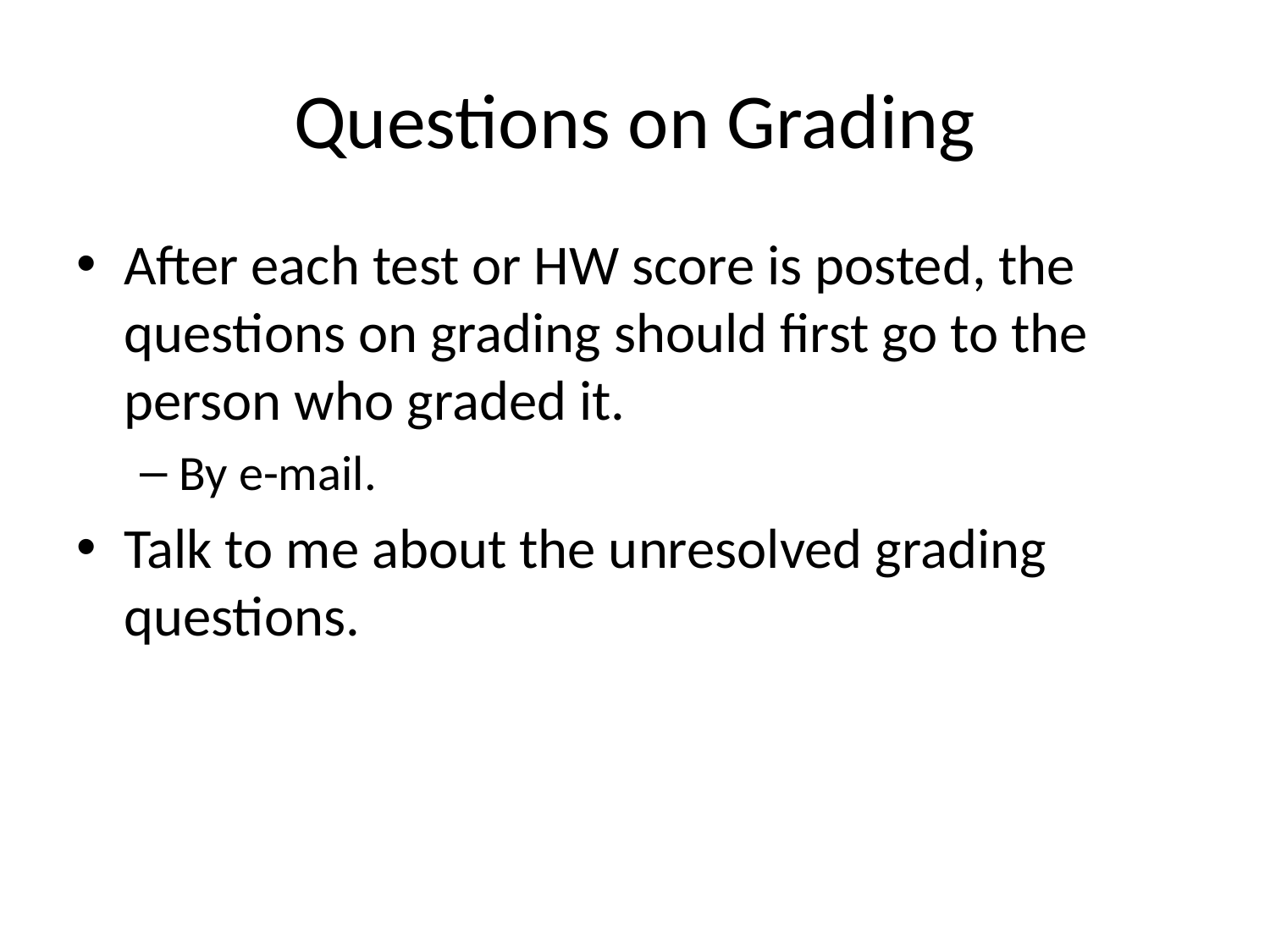

# Questions on Grading
After each test or HW score is posted, the questions on grading should first go to the person who graded it.
By e-mail.
Talk to me about the unresolved grading questions.